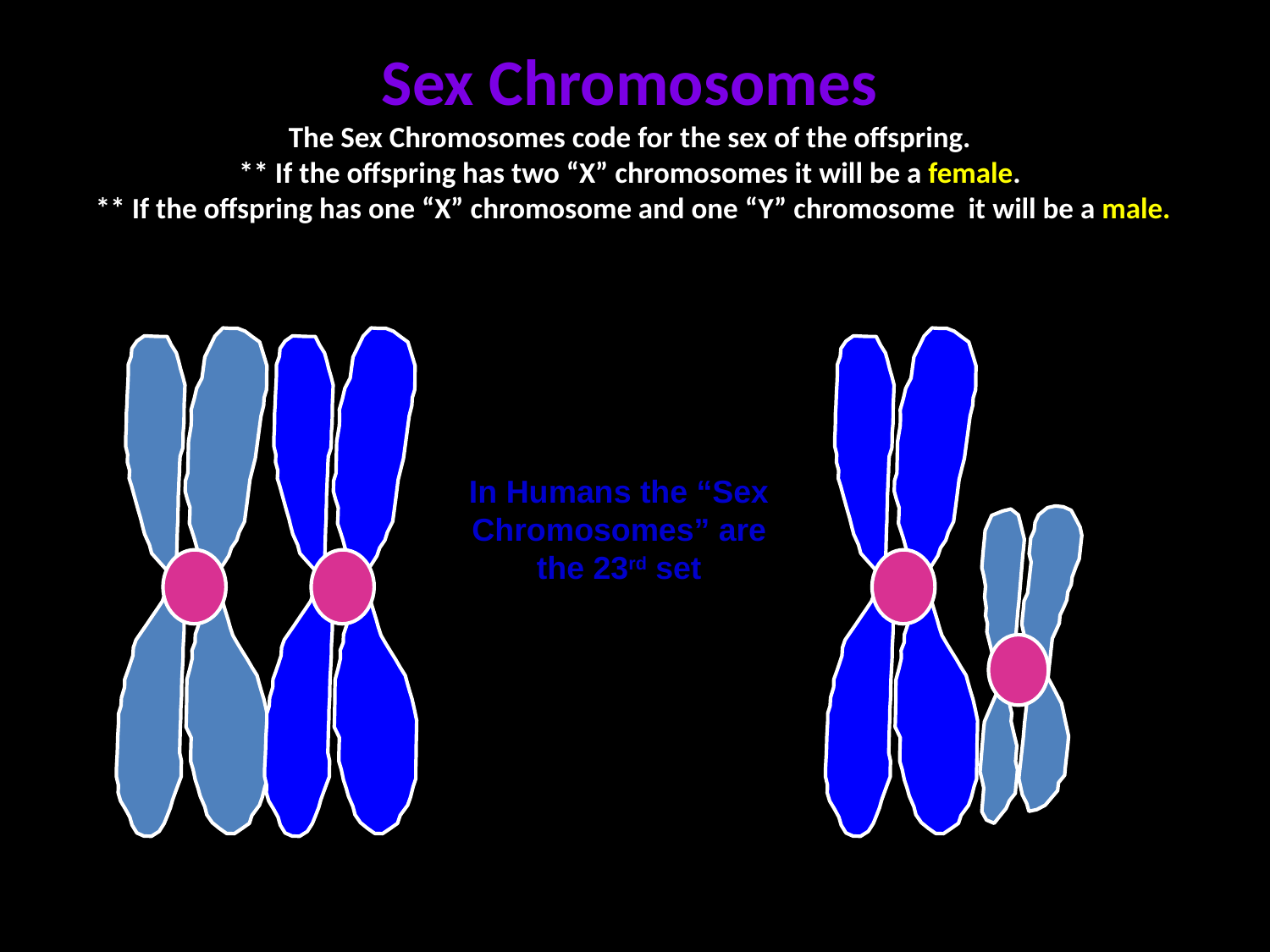

# Sex Chromosomes The Sex Chromosomes code for the sex of the offspring. ** If the offspring has two “X” chromosomes it will be a female. ** If the offspring has one “X” chromosome and one “Y” chromosome  it will be a male.

In Humans the “Sex Chromosomes” are the 23rd set
XX chromosome - female
XY chromosome - male